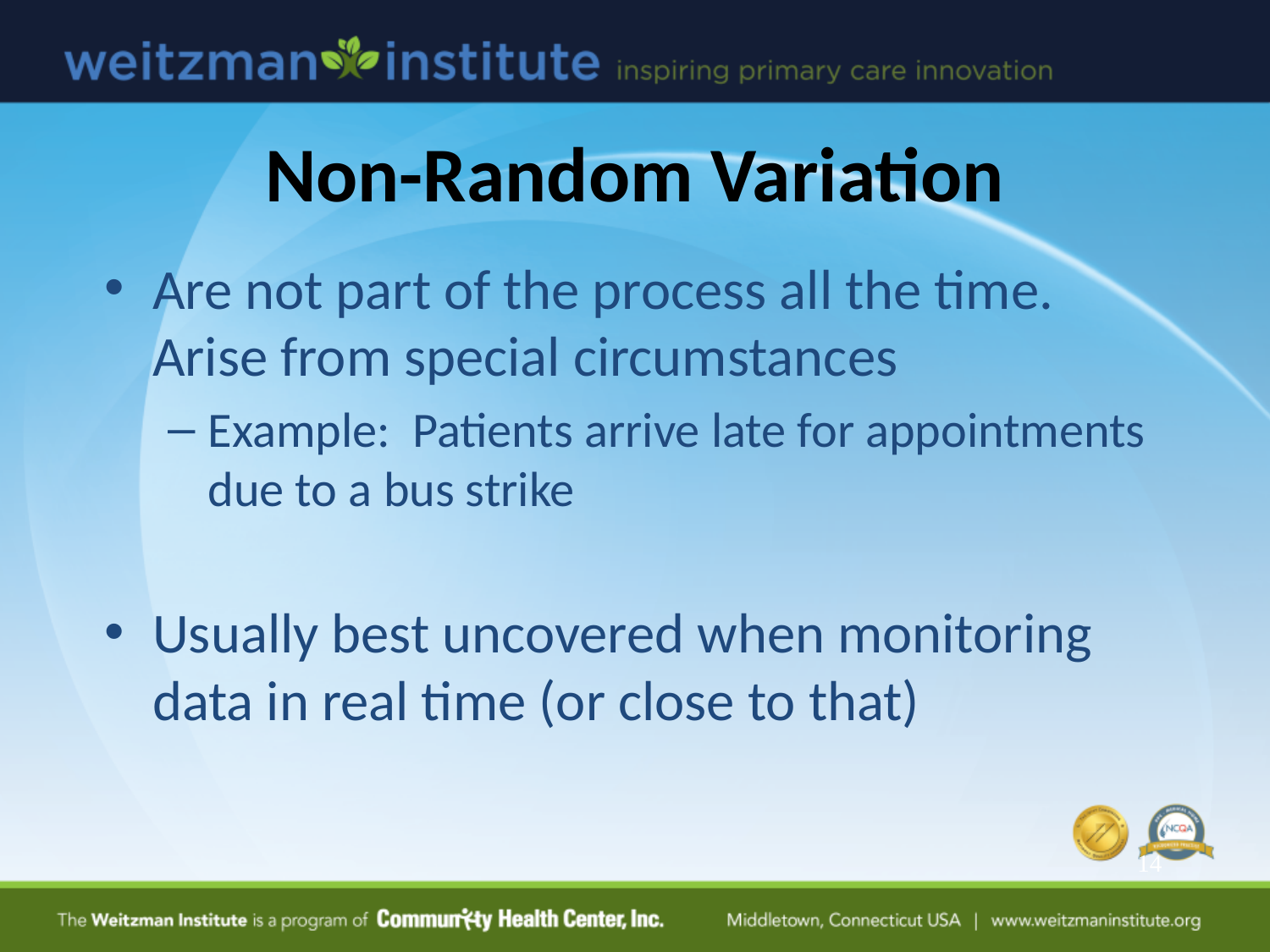

# Non-Random Variation
Are not part of the process all the time.  Arise from special circumstances
Example:  Patients arrive late for appointments due to a bus strike

Usually best uncovered when monitoring data in real time (or close to that)
14